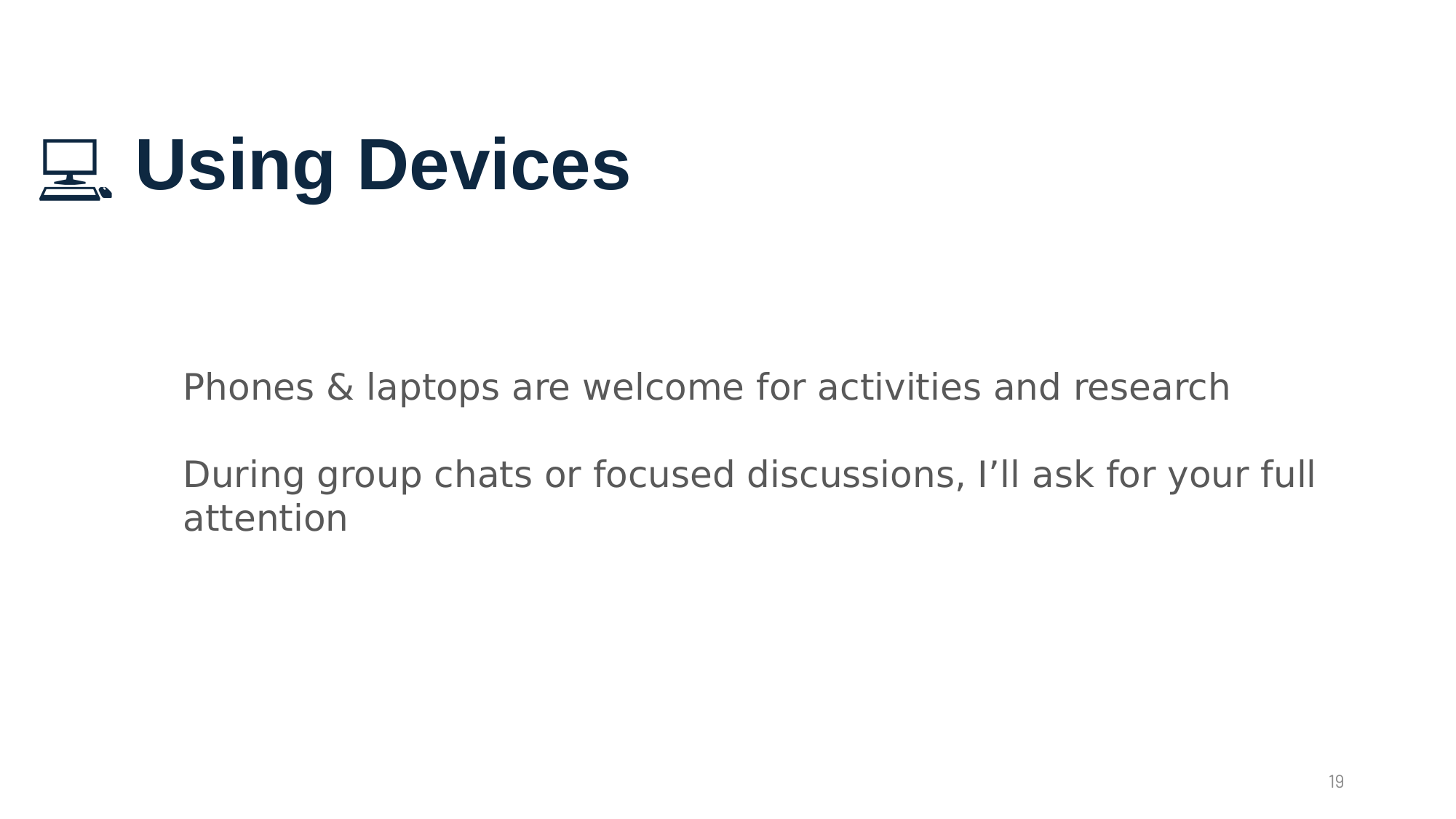

# 💻 Using Devices

Phones & laptops are welcome for activities and research

During group chats or focused discussions, I’ll ask for your full attention

19